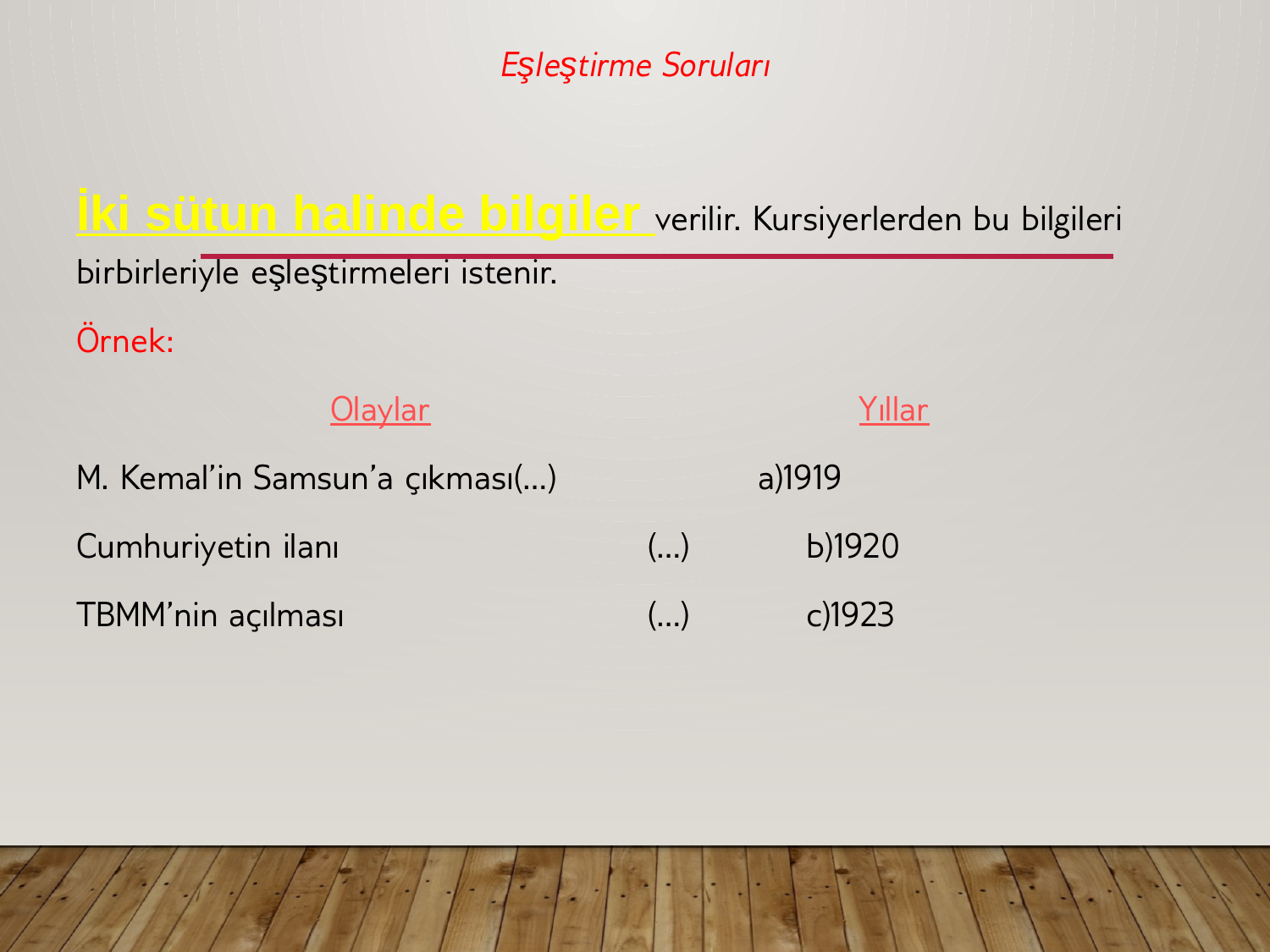

Eşleştirme Soruları

İki sütun halinde bilgiler verilir. Kursiyerlerden bu bilgileri birbirleriyle eşleştirmeleri istenir.
Örnek:
		Olaylar				  Yıllar
M. Kemal’in Samsun’a çıkması(…)                   a)1919
Cumhuriyetin ilanı		      (…)	         b)1920
TBMM’nin açılması		      (…)	         c)1923